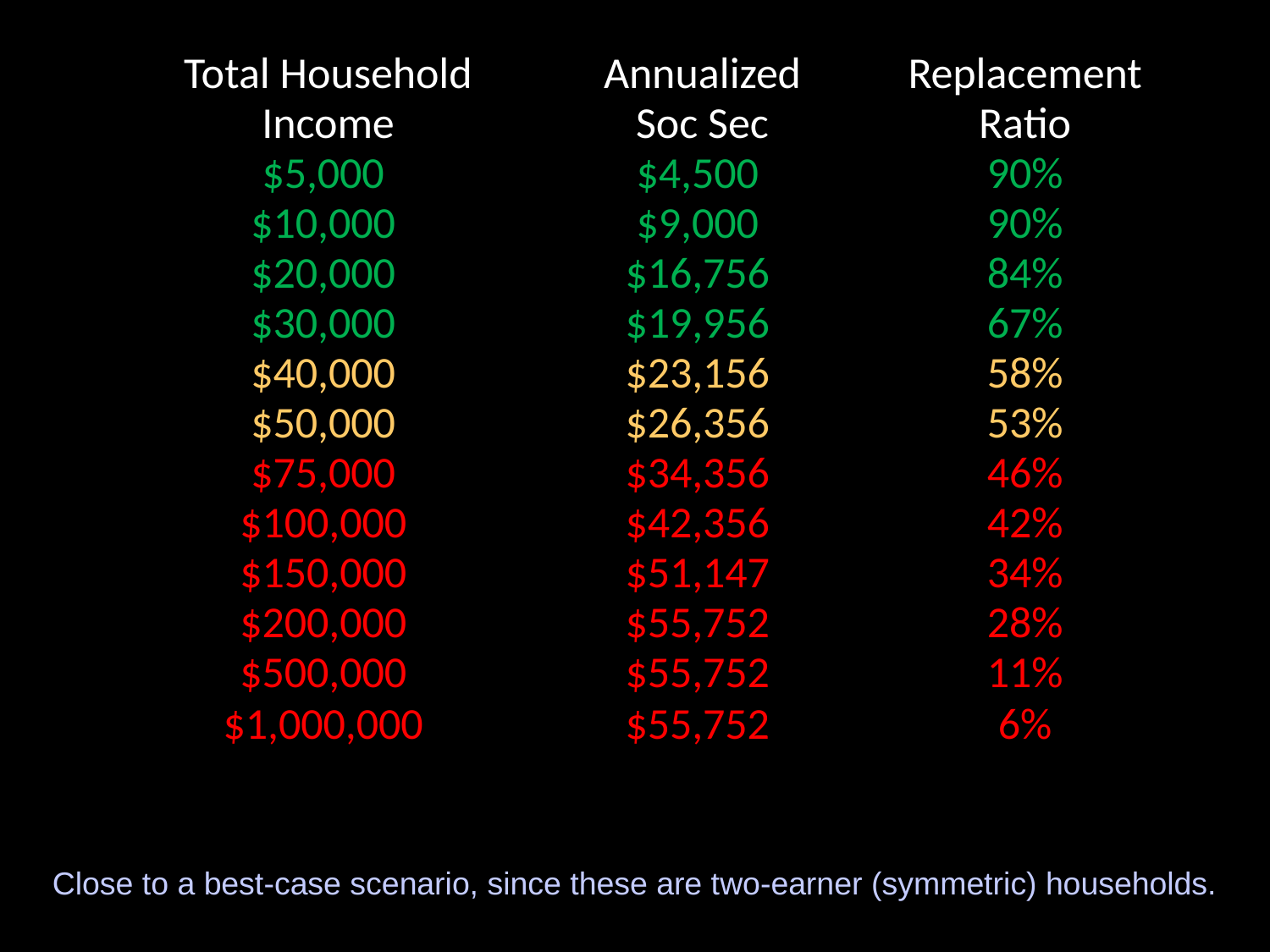

|  |  |  |
| --- | --- | --- |
| Total Household | Annualized | Replacement |
| Income | Soc Sec | Ratio |
| $5,000 | $4,500 | 90% |
| $10,000 | $9,000 | 90% |
| $20,000 | $16,756 | 84% |
| $30,000 | $19,956 | 67% |
| $40,000 | $23,156 | 58% |
| $50,000 | $26,356 | 53% |
| $75,000 | $34,356 | 46% |
| $100,000 | $42,356 | 42% |
| $150,000 | $51,147 | 34% |
| $200,000 | $55,752 | 28% |
| $500,000 | $55,752 | 11% |
| $1,000,000 | $55,752 | 6% |
Close to a best-case scenario, since these are two-earner (symmetric) households.